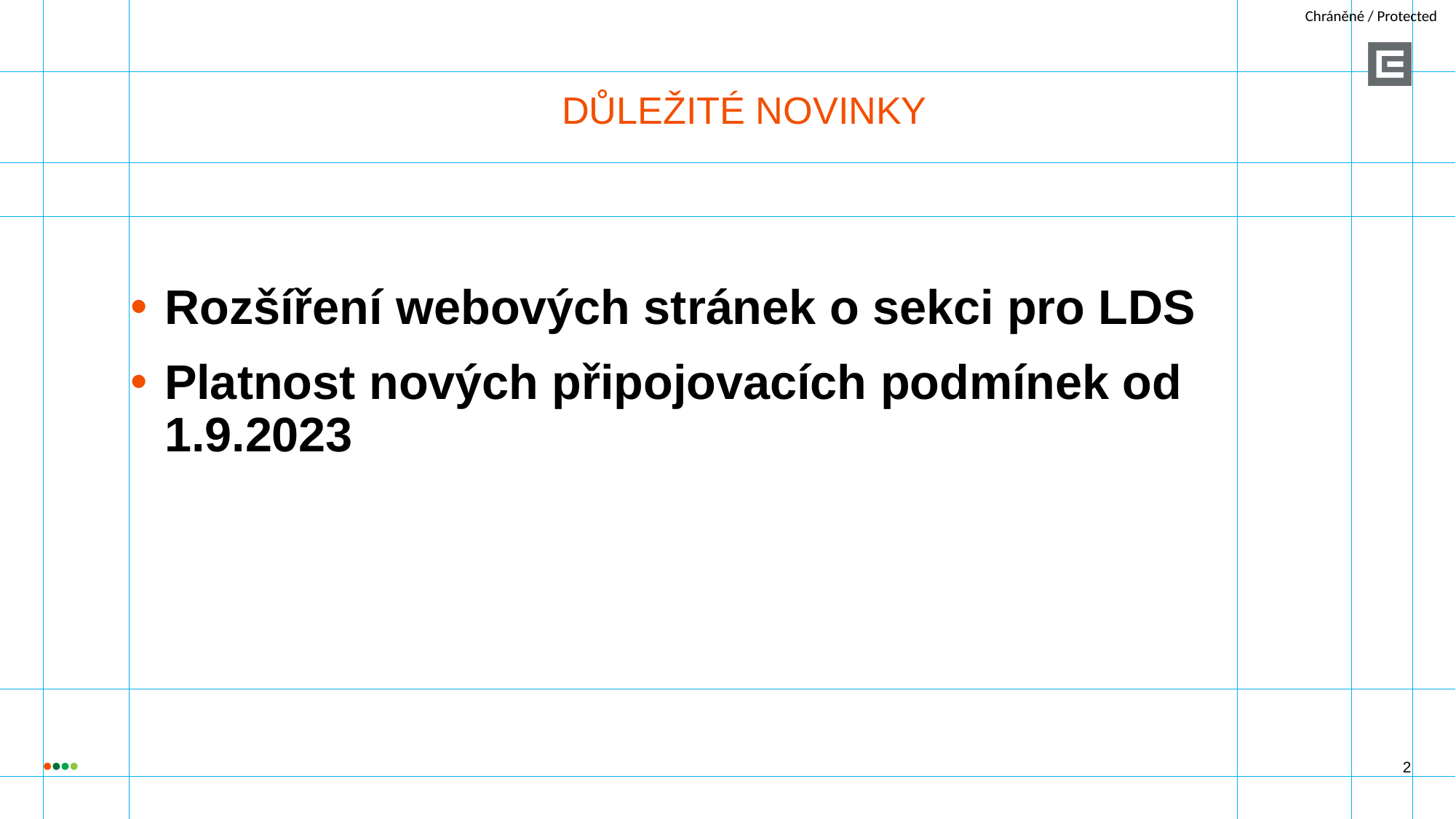

# Důležité novinky

Rozšíření webových stránek o sekci pro LDS
Platnost nových připojovacích podmínek od 1.9.2023

2